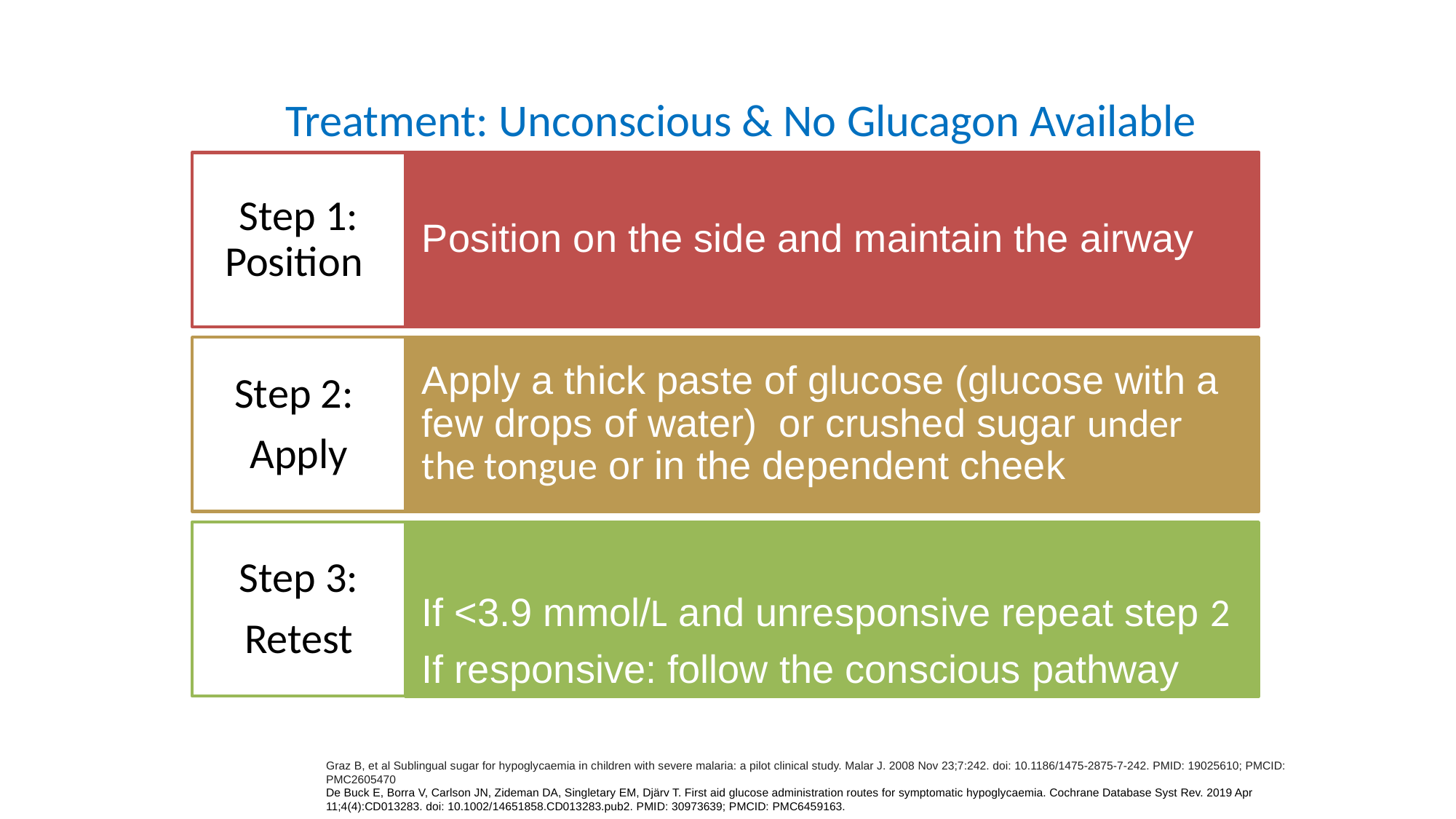

# Treatment: Unconscious & No Glucagon Available

Position on the side and maintain the airway

Step 1: Position

Step 2:
Apply

Apply a thick paste of glucose (glucose with a few drops of water)  or crushed sugar under the tongue or in the dependent cheek

Step 3:
Retest

If <3.9 mmol/L and unresponsive repeat step 2
If responsive: follow the conscious pathway
Graz B, et al Sublingual sugar for hypoglycaemia in children with severe malaria: a pilot clinical study. Malar J. 2008 Nov 23;7:242. doi: 10.1186/1475-2875-7-242. PMID: 19025610; PMCID: PMC2605470
De Buck E, Borra V, Carlson JN, Zideman DA, Singletary EM, Djärv T. First aid glucose administration routes for symptomatic hypoglycaemia. Cochrane Database Syst Rev. 2019 Apr 11;4(4):CD013283. doi: 10.1002/14651858.CD013283.pub2. PMID: 30973639; PMCID: PMC6459163.